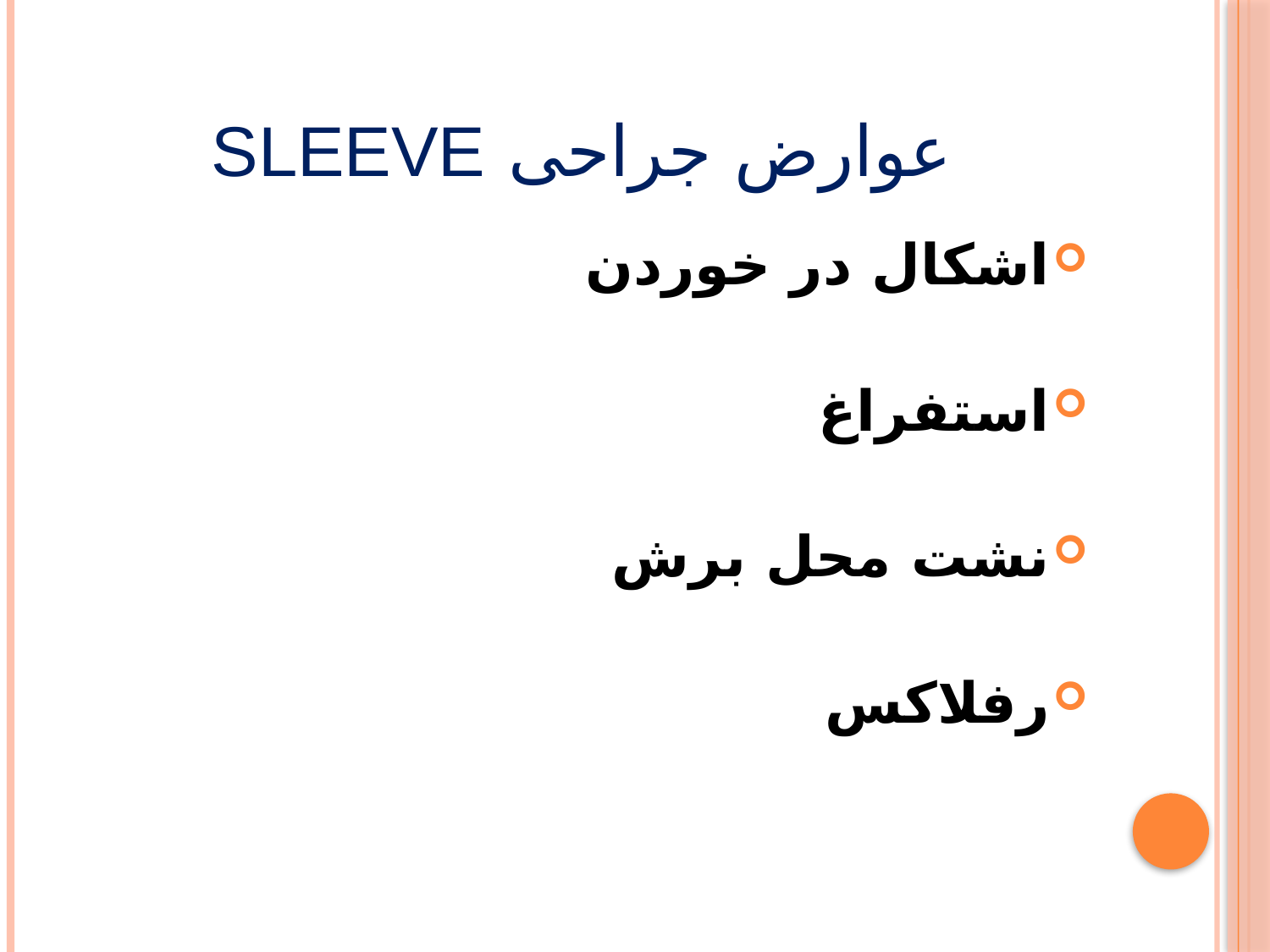

# عوارض جراحی Sleeve
اشکال در خوردن
استفراغ
نشت محل برش
رفلاکس